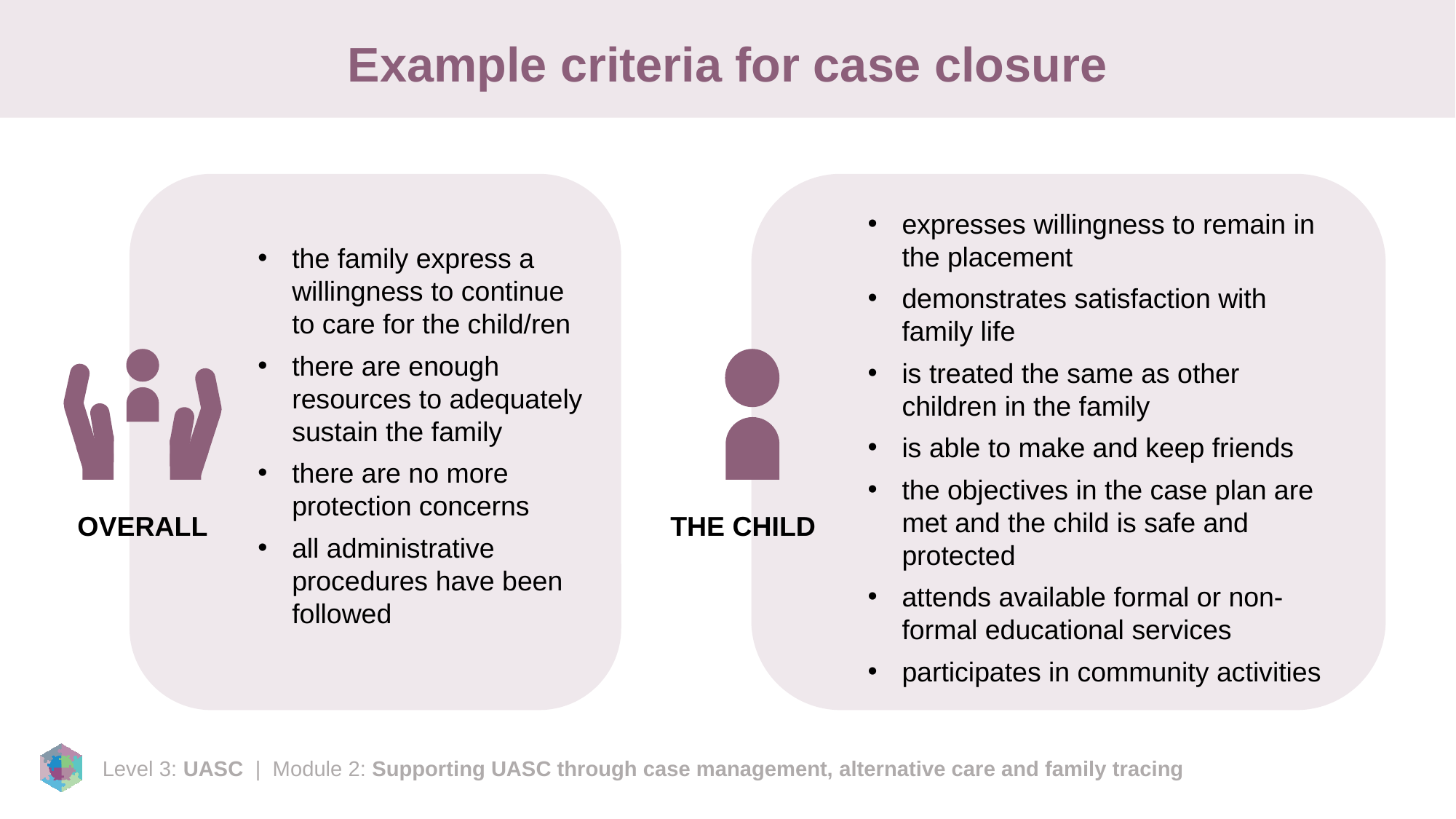

# Example criteria for case closure

expresses willingness to remain in the placement
demonstrates satisfaction with family life
is treated the same as other children in the family
is able to make and keep friends
the objectives in the case plan are met and the child is safe and protected
attends available formal or non-formal educational services
participates in community activities
the family express a willingness to continue to care for the child/ren
there are enough resources to adequately sustain the family
there are no more protection concerns
all administrative procedures have been followed

OVERALL
THE CHILD